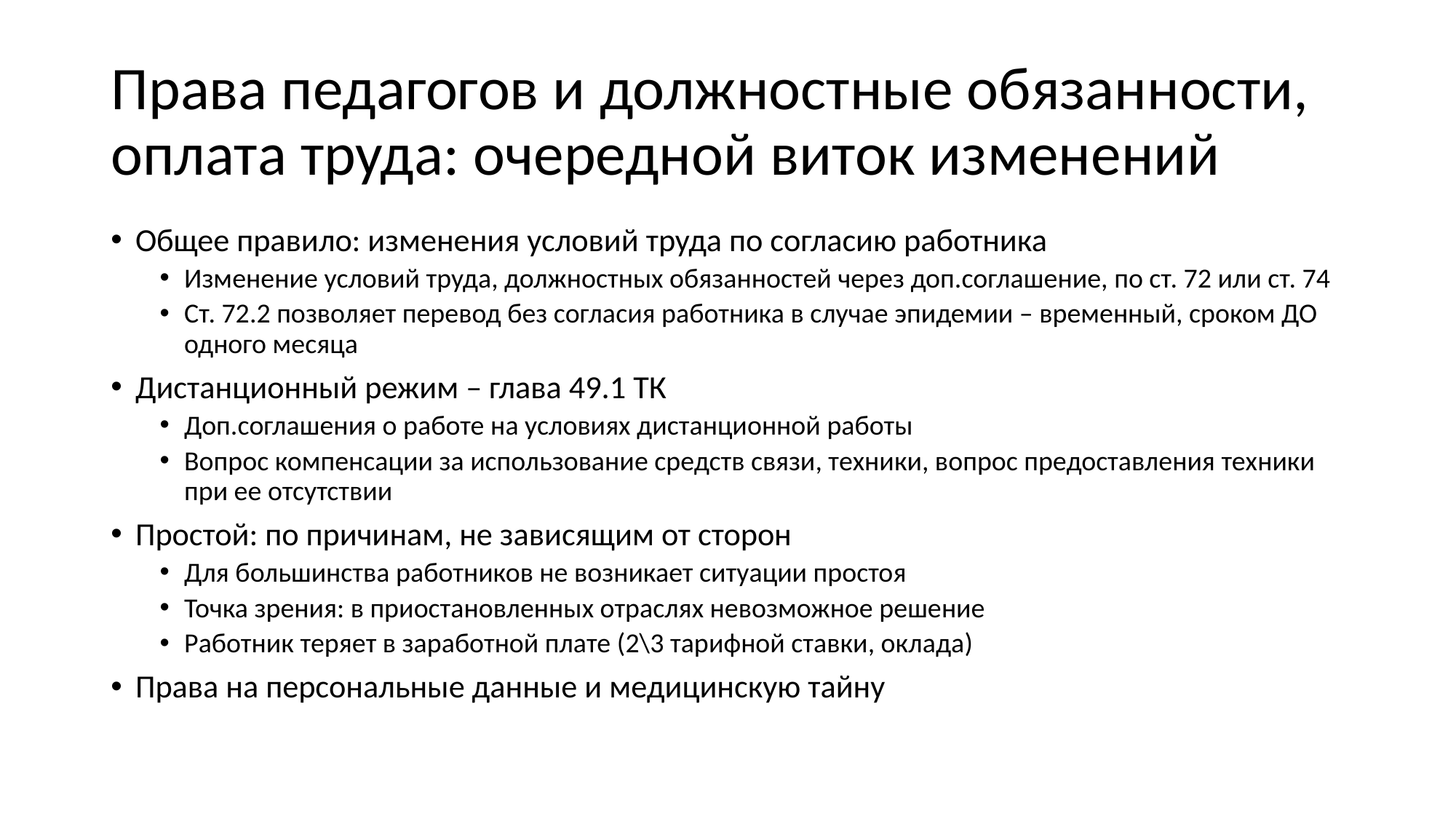

# Права педагогов и должностные обязанности, оплата труда: очередной виток изменений
Общее правило: изменения условий труда по согласию работника
Изменение условий труда, должностных обязанностей через доп.соглашение, по ст. 72 или ст. 74
Ст. 72.2 позволяет перевод без согласия работника в случае эпидемии – временный, сроком ДО одного месяца
Дистанционный режим – глава 49.1 ТК
Доп.соглашения о работе на условиях дистанционной работы
Вопрос компенсации за использование средств связи, техники, вопрос предоставления техники при ее отсутствии
Простой: по причинам, не зависящим от сторон
Для большинства работников не возникает ситуации простоя
Точка зрения: в приостановленных отраслях невозможное решение
Работник теряет в заработной плате (2\3 тарифной ставки, оклада)
Права на персональные данные и медицинскую тайну